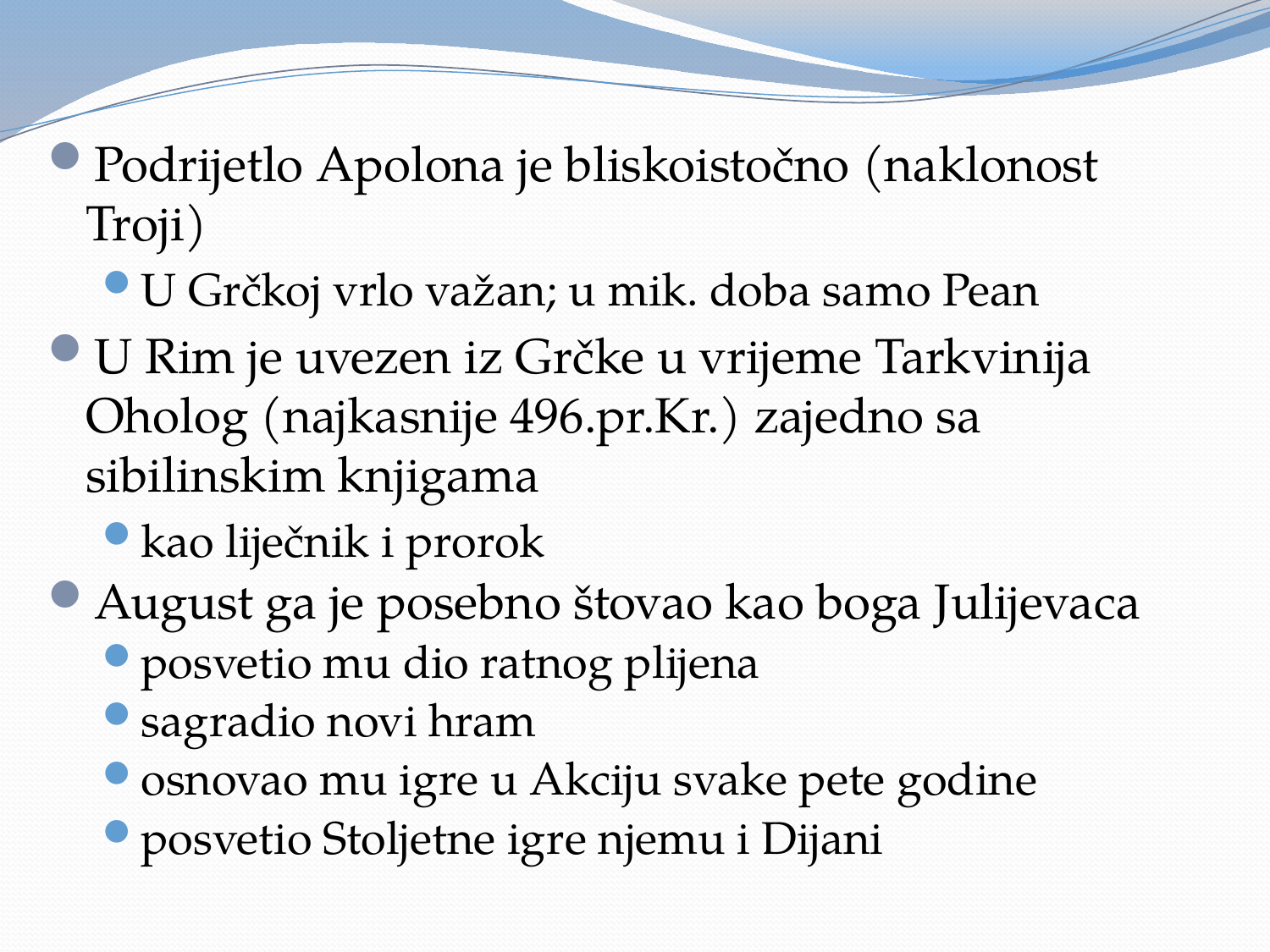

Podrijetlo Apolona je bliskoistočno (naklonost Troji)
U Grčkoj vrlo važan; u mik. doba samo Pean
U Rim je uvezen iz Grčke u vrijeme Tarkvinija Oholog (najkasnije 496.pr.Kr.) zajedno sa sibilinskim knjigama
kao liječnik i prorok
August ga je posebno štovao kao boga Julijevaca
posvetio mu dio ratnog plijena
sagradio novi hram
osnovao mu igre u Akciju svake pete godine
posvetio Stoljetne igre njemu i Dijani